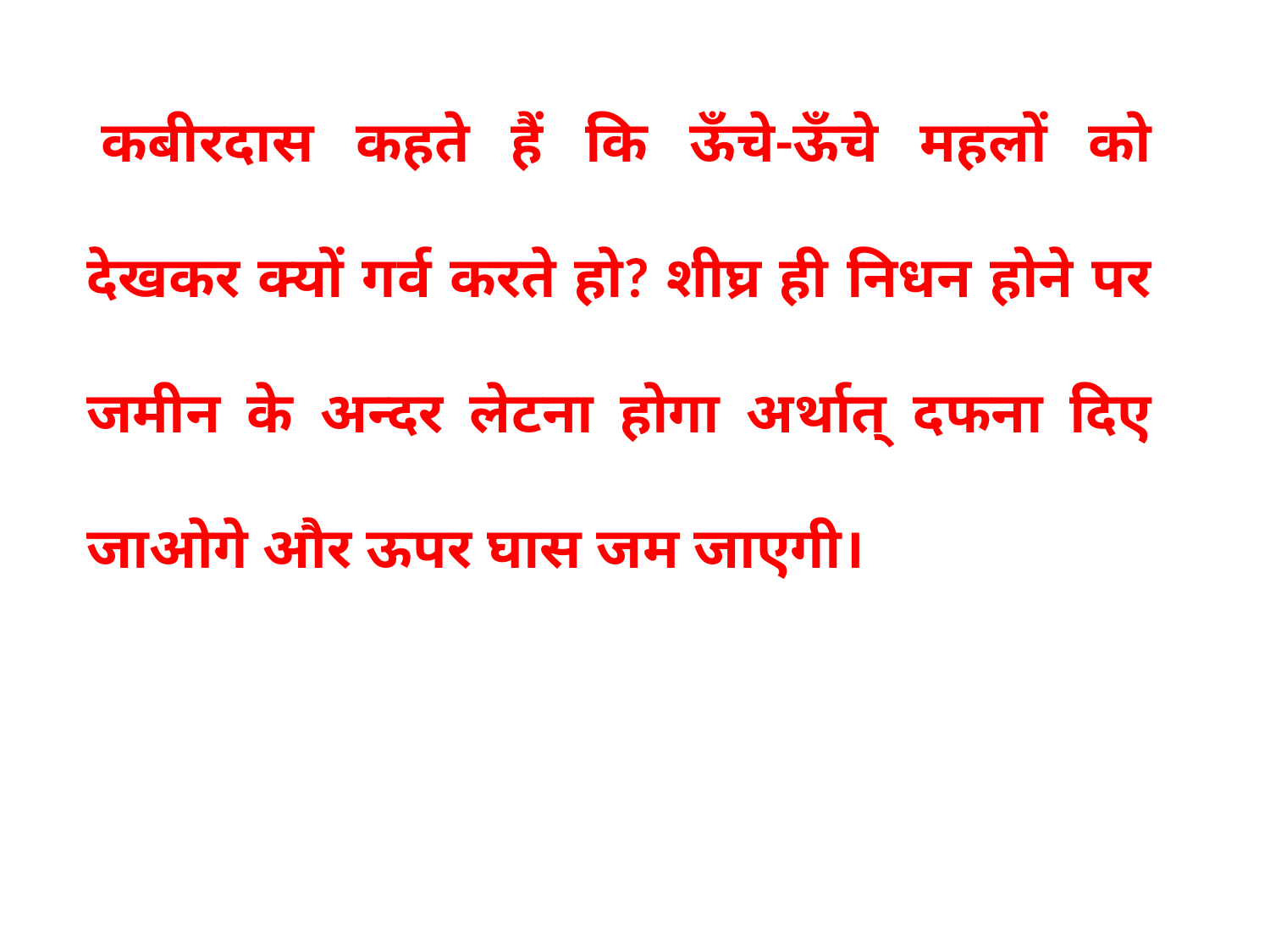

कबीरदास कहते हैं कि ऊँचे-ऊँचे महलों को देखकर क्यों गर्व करते हो? शीघ्र ही निधन होने पर जमीन के अन्दर लेटना होगा अर्थात् दफना दिए जाओगे और ऊपर घास जम जाएगी।